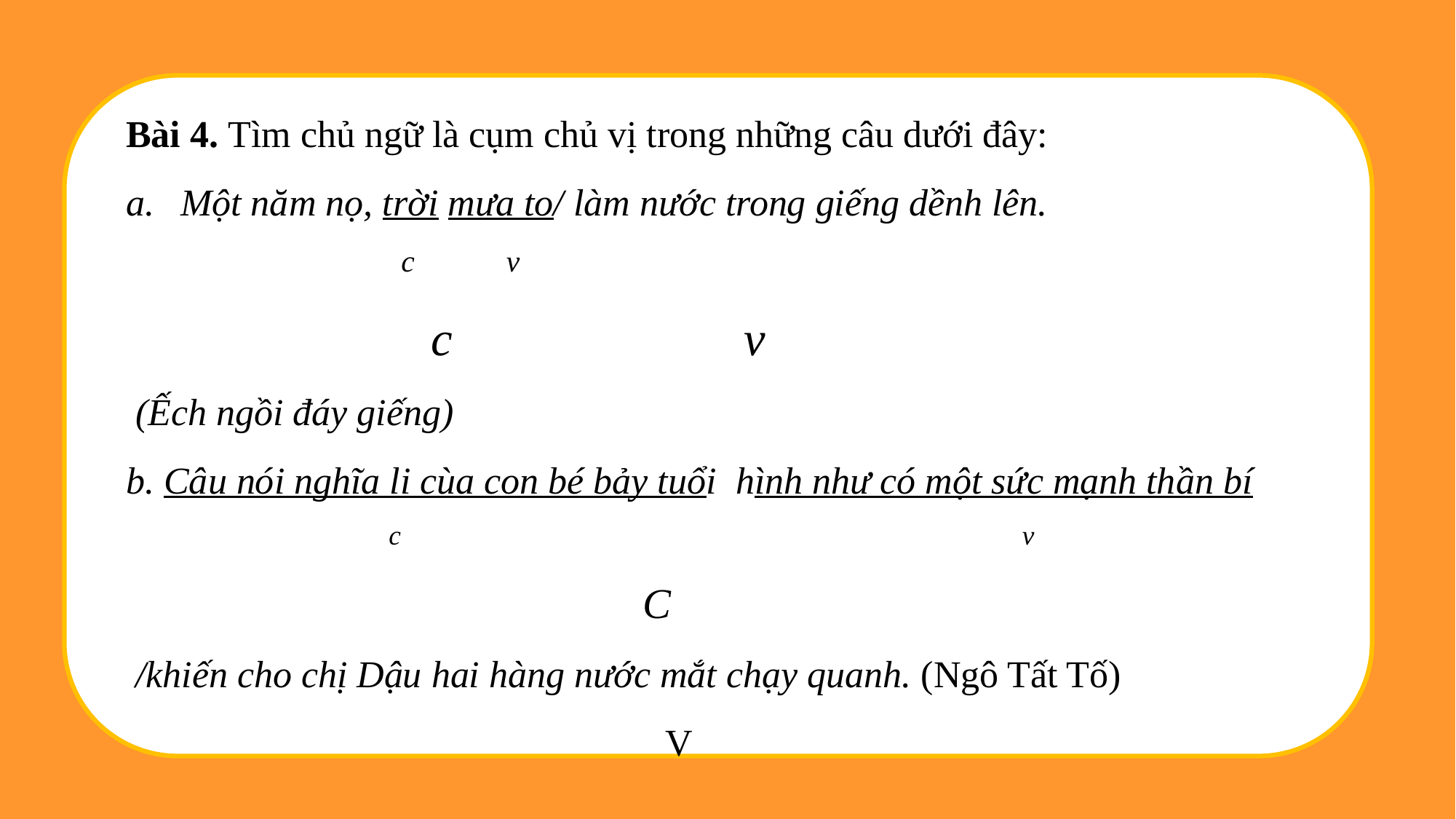

Bài 4. Tìm chủ ngữ là cụm chủ vị trong những câu dưới đây:
Một năm nọ, trời mưa to/ làm nước trong giếng dềnh lên.
                                    c            v
                         c                        v
 (Ếch ngồi đáy giếng)
b. Câu nói nghĩa li cùa con bé bảy tuổi  hình như có một sức mạnh thần bí
                                      c                                                                                          v
                                                 C
 /khiến cho chị Dậu hai hàng nước mắt chạy quanh. (Ngô Tất Tố)
                                                         V